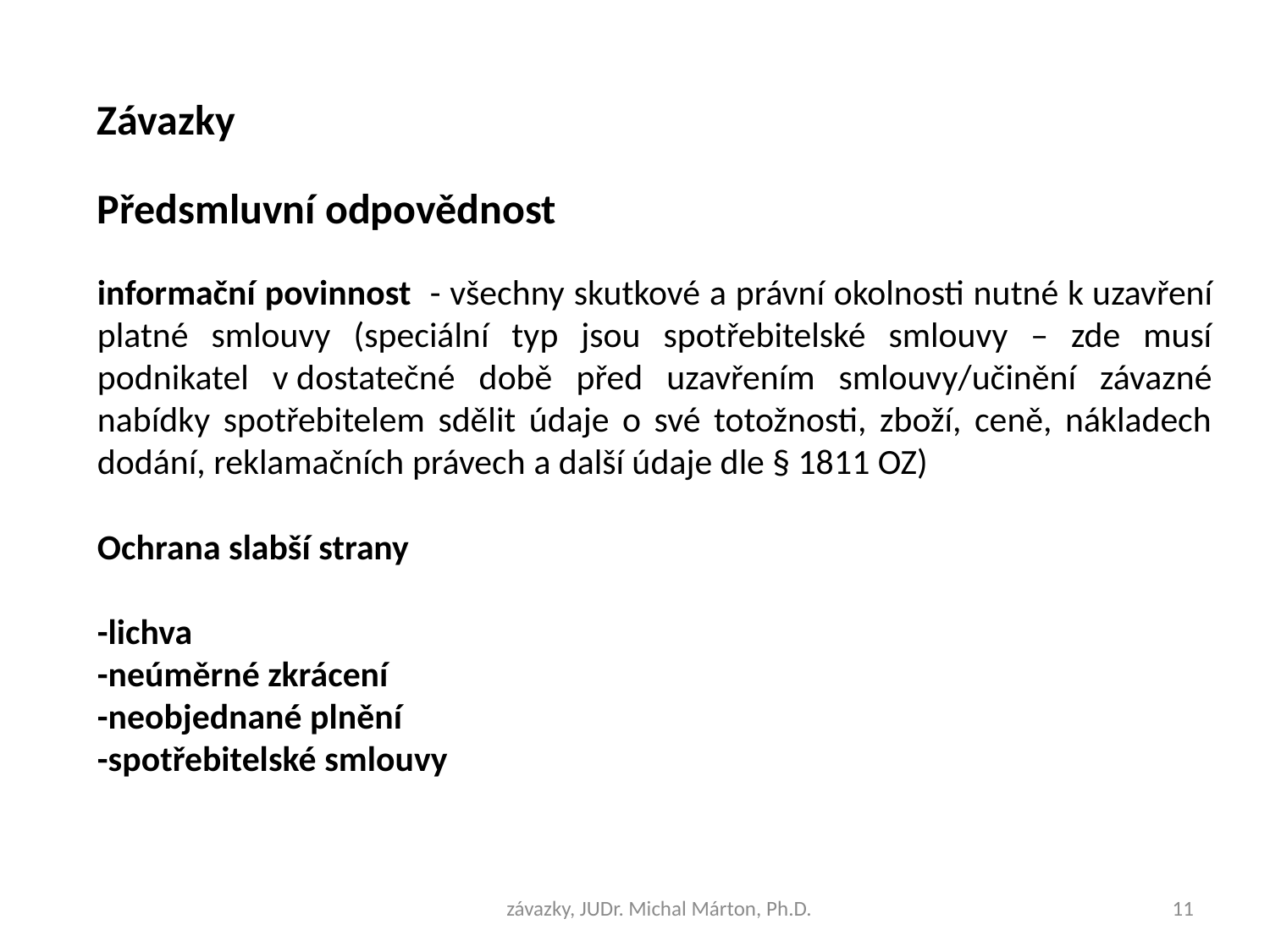

Závazky

Předsmluvní odpovědnost

informační povinnost  - všechny skutkové a právní okolnosti nutné k uzavření platné smlouvy (speciální typ jsou spotřebitelské smlouvy – zde musí podnikatel v dostatečné době před uzavřením smlouvy/učinění závazné nabídky spotřebitelem sdělit údaje o své totožnosti, zboží, ceně, nákladech dodání, reklamačních právech a další údaje dle § 1811 OZ)

Ochrana slabší strany

-lichva
-neúměrné zkrácení
-neobjednané plnění
-spotřebitelské smlouvy

závazky, JUDr. Michal Márton, Ph.D.
11